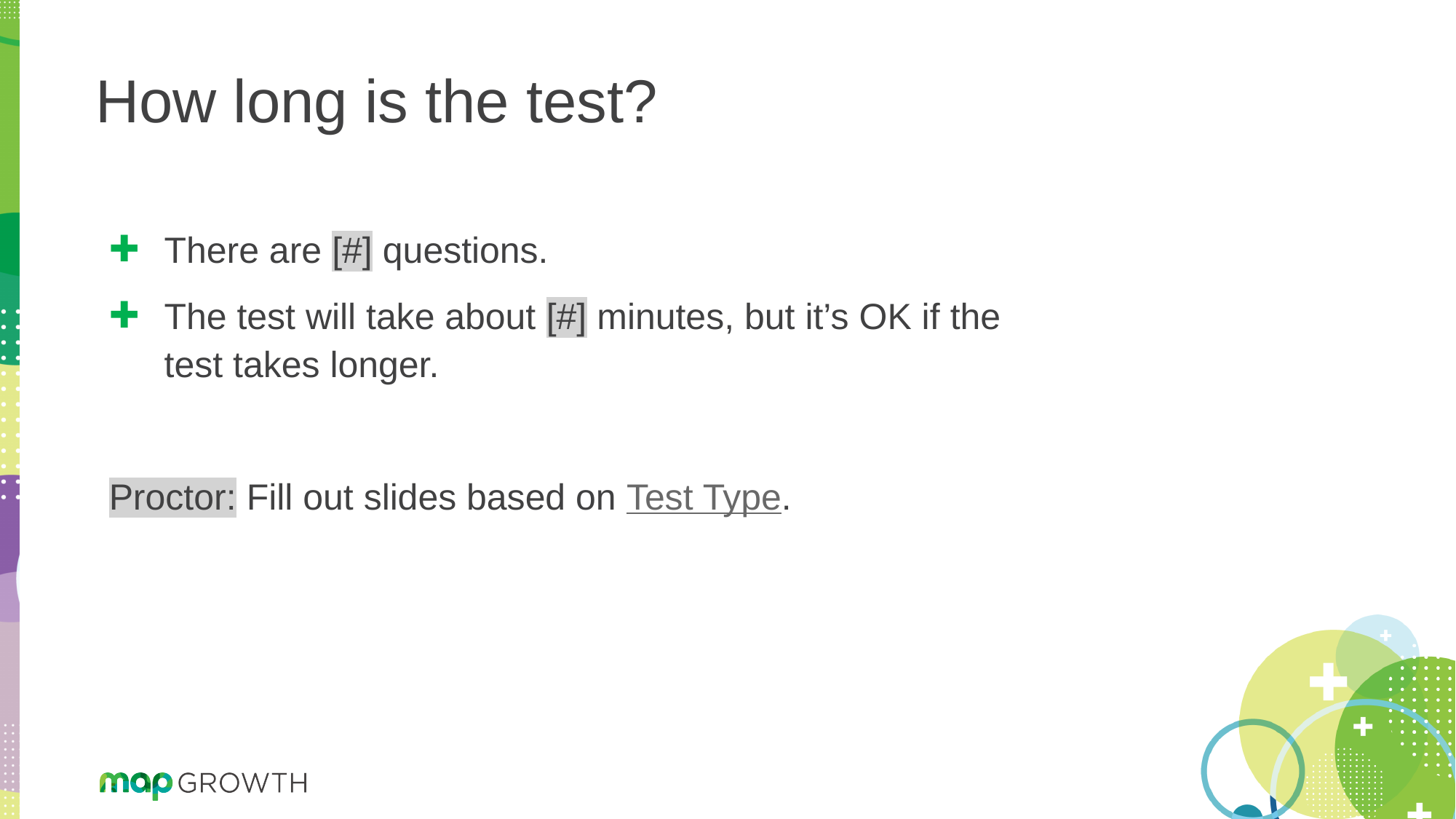

# How long is the test?
There are [#] questions.
The test will take about [#] minutes, but it’s OK if the test takes longer.

Proctor: Fill out slides based on Test Type.